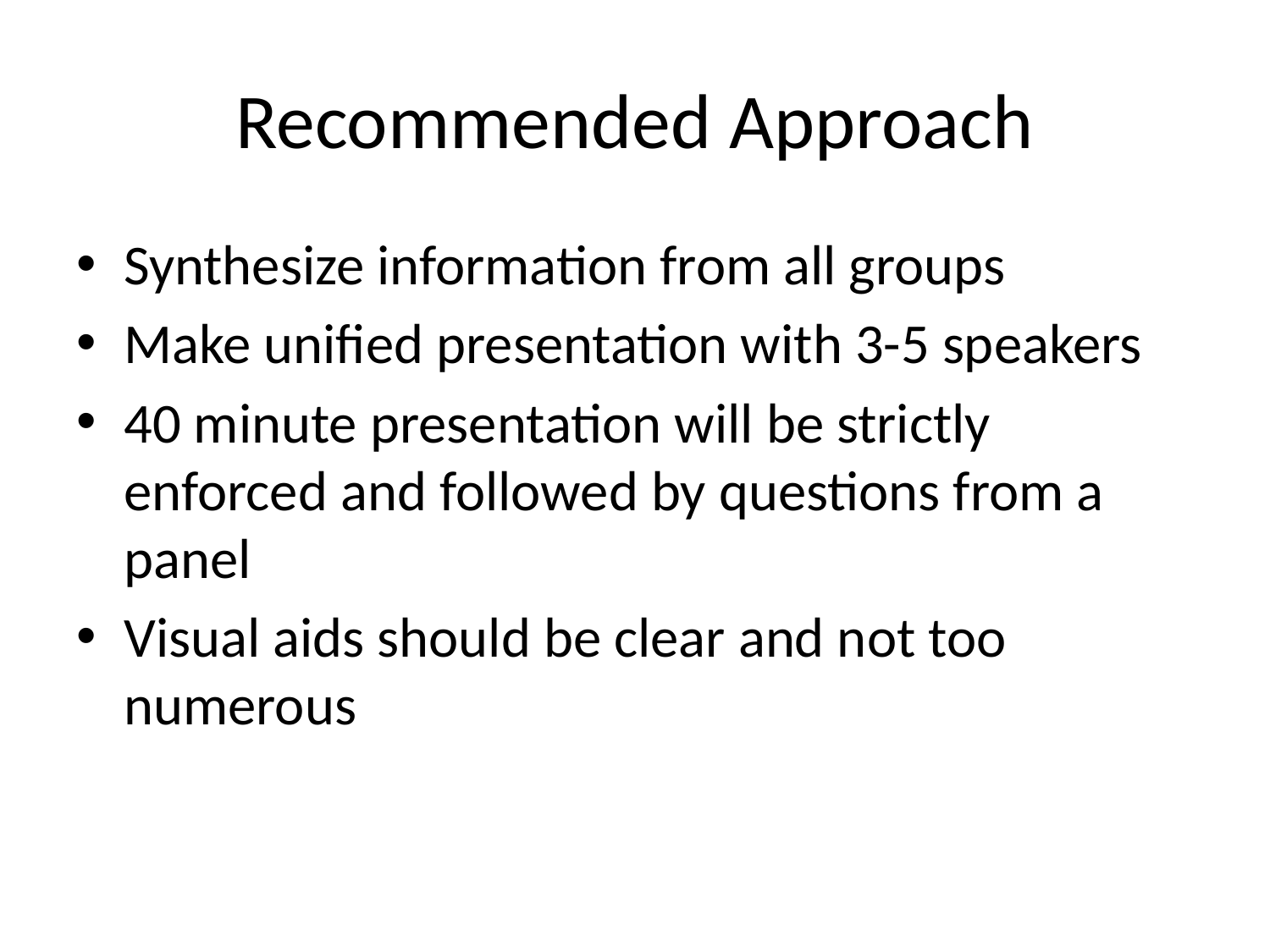

# Recommended Approach
Synthesize information from all groups
Make unified presentation with 3-5 speakers
40 minute presentation will be strictly enforced and followed by questions from a panel
Visual aids should be clear and not too numerous